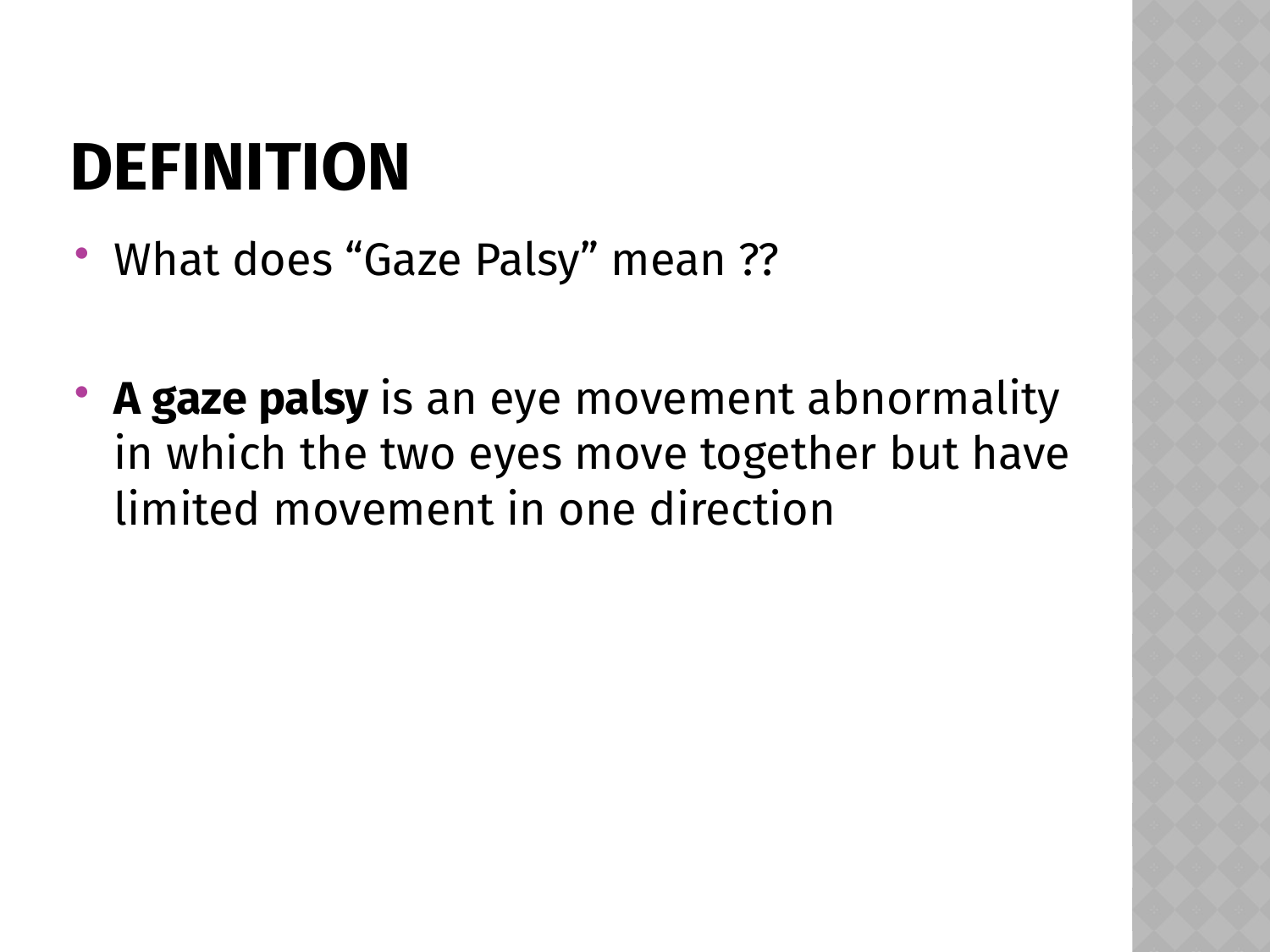

# Definition
What does “Gaze Palsy” mean ??

A gaze palsy is an eye movement abnormality in which the two eyes move together but have limited movement in one direction